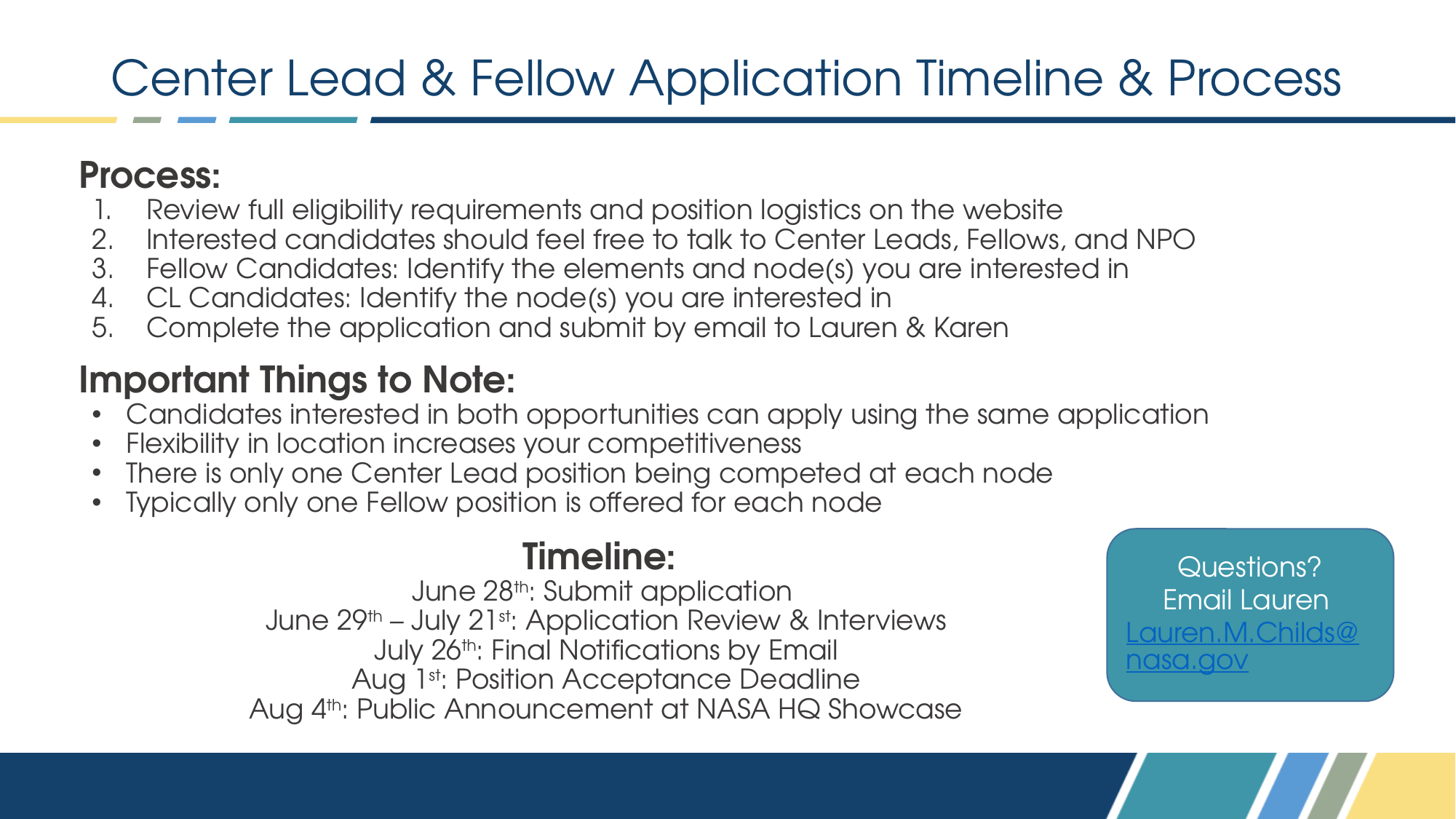

# Center Lead & Fellow Application Timeline & Process
Process:
Review full eligibility requirements and position logistics on the website
Interested candidates should feel free to talk to Center Leads, Fellows, and NPO
Fellow Candidates: Identify the elements and node(s) you are interested in
CL Candidates: Identify the node(s) you are interested in
Complete the application and submit by email to Lauren & Karen

Important Things to Note:
Candidates interested in both opportunities can apply using the same application
Flexibility in location increases your competitiveness
There is only one Center Lead position being competed at each node
Typically only one Fellow position is offered for each node
Questions?
Email Lauren Lauren.M.Childs@nasa.gov
Timeline:
June 28th: Submit application
June 29th – July 21st: Application Review & Interviews
July 26th: Final Notifications by Email
Aug 1st: Position Acceptance Deadline
Aug 4th: Public Announcement at NASA HQ Showcase